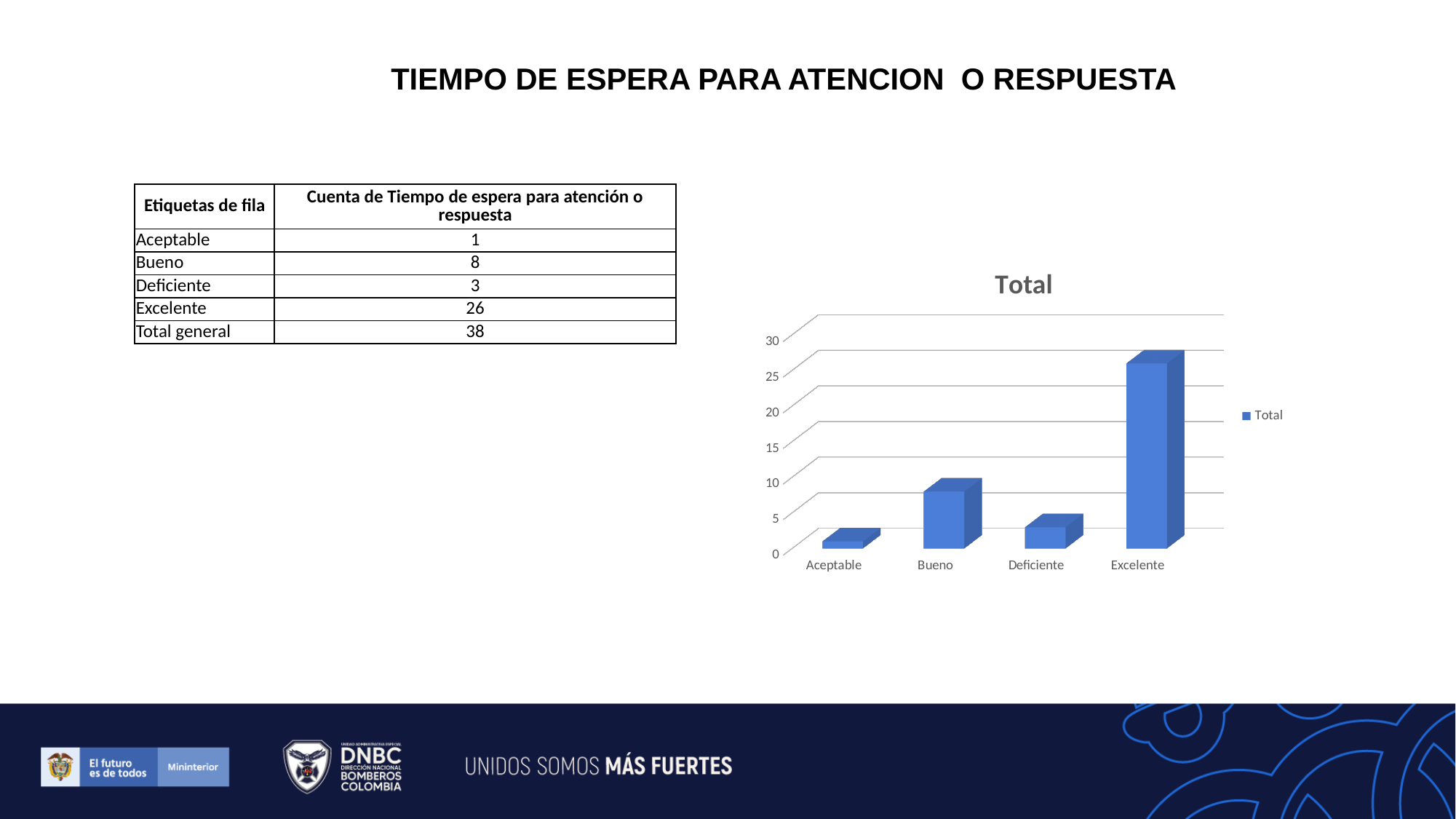

TIEMPO DE ESPERA PARA ATENCION  O RESPUESTA
| Etiquetas de fila | Cuenta de Tiempo de espera para atención o respuesta |
| --- | --- |
| Aceptable | 1 |
| Bueno | 8 |
| Deficiente | 3 |
| Excelente | 26 |
| Total general | 38 |

[unsupported chart]